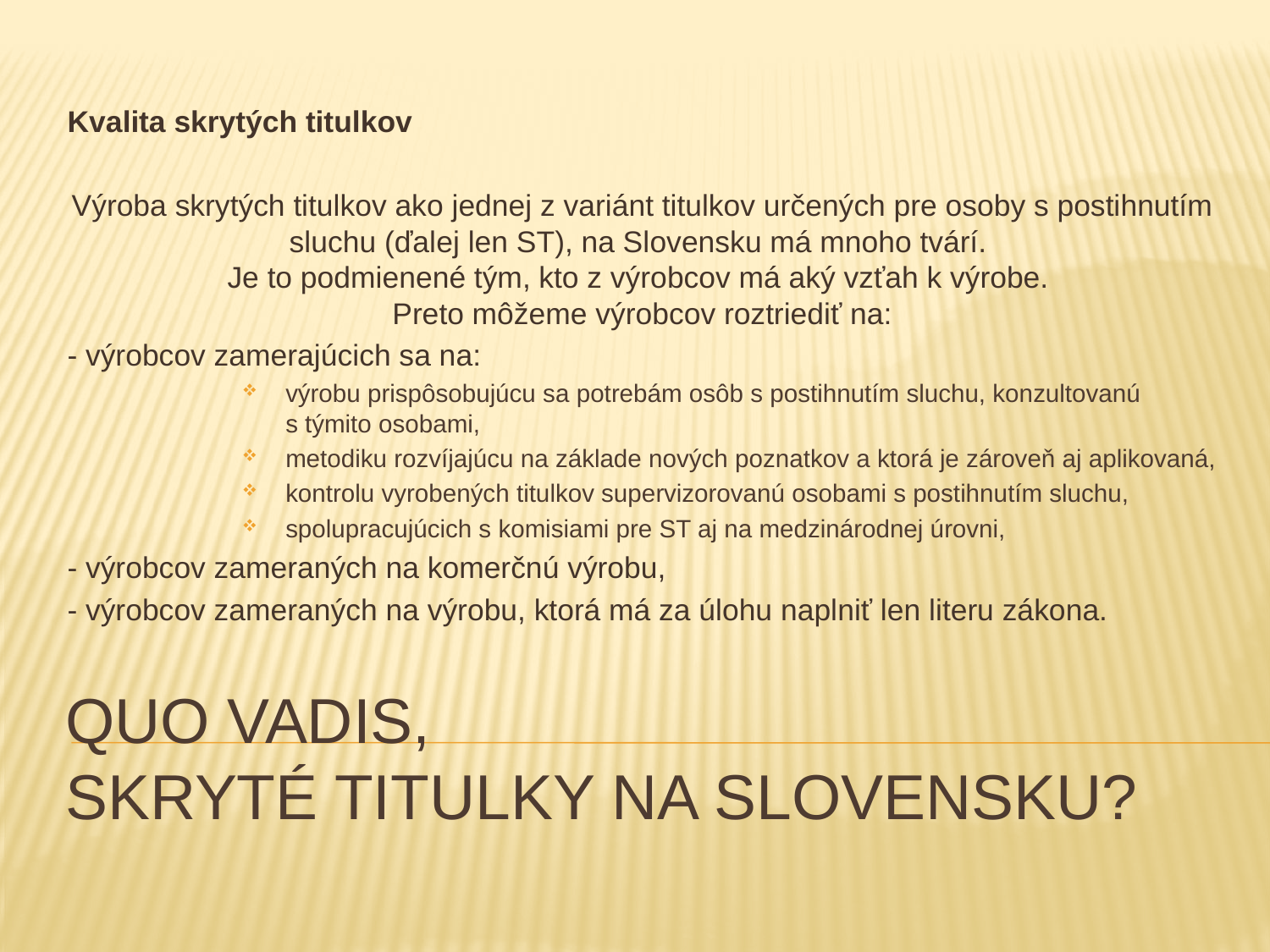

Kvalita skrytých titulkov

Výroba skrytých titulkov ako jednej z variánt titulkov určených pre osoby s postihnutím sluchu (ďalej len ST), na Slovensku má mnoho tvárí.
Je to podmienené tým, kto z výrobcov má aký vzťah k výrobe.
Preto môžeme výrobcov roztriediť na:
- výrobcov zamerajúcich sa na:
výrobu prispôsobujúcu sa potrebám osôb s postihnutím sluchu, konzultovanú s týmito osobami,
metodiku rozvíjajúcu na základe nových poznatkov a ktorá je zároveň aj aplikovaná,
kontrolu vyrobených titulkov supervizorovanú osobami s postihnutím sluchu,
spolupracujúcich s komisiami pre ST aj na medzinárodnej úrovni,
- výrobcov zameraných na komerčnú výrobu,
- výrobcov zameraných na výrobu, ktorá má za úlohu naplniť len literu zákona.

# QUO VADIS, SKRYTÉ TITULKY NA SLOVENSKU?